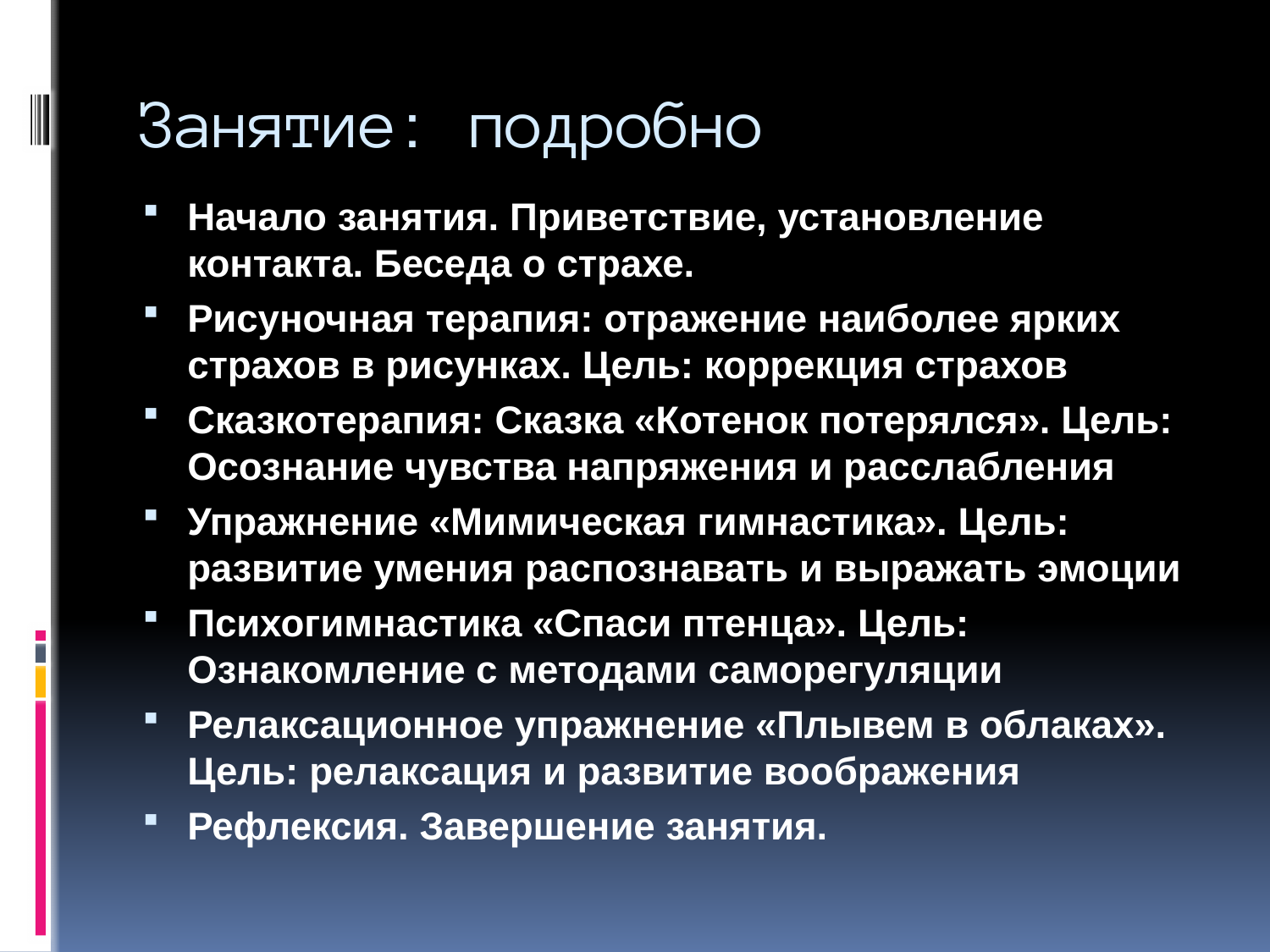

# Занятие: подробно
Начало занятия. Приветствие, установление контакта. Беседа о страхе.
Рисуночная терапия: отражение наиболее ярких страхов в рисунках. Цель: коррекция страхов
Сказкотерапия: Сказка «Котенок потерялся». Цель: Осознание чувства напряжения и расслабления
Упражнение «Мимическая гимнастика». Цель: развитие умения распознавать и выражать эмоции
Психогимнастика «Спаси птенца». Цель: Ознакомление с методами саморегуляции
Релаксационное упражнение «Плывем в облаках». Цель: релаксация и развитие воображения
Рефлексия. Завершение занятия.